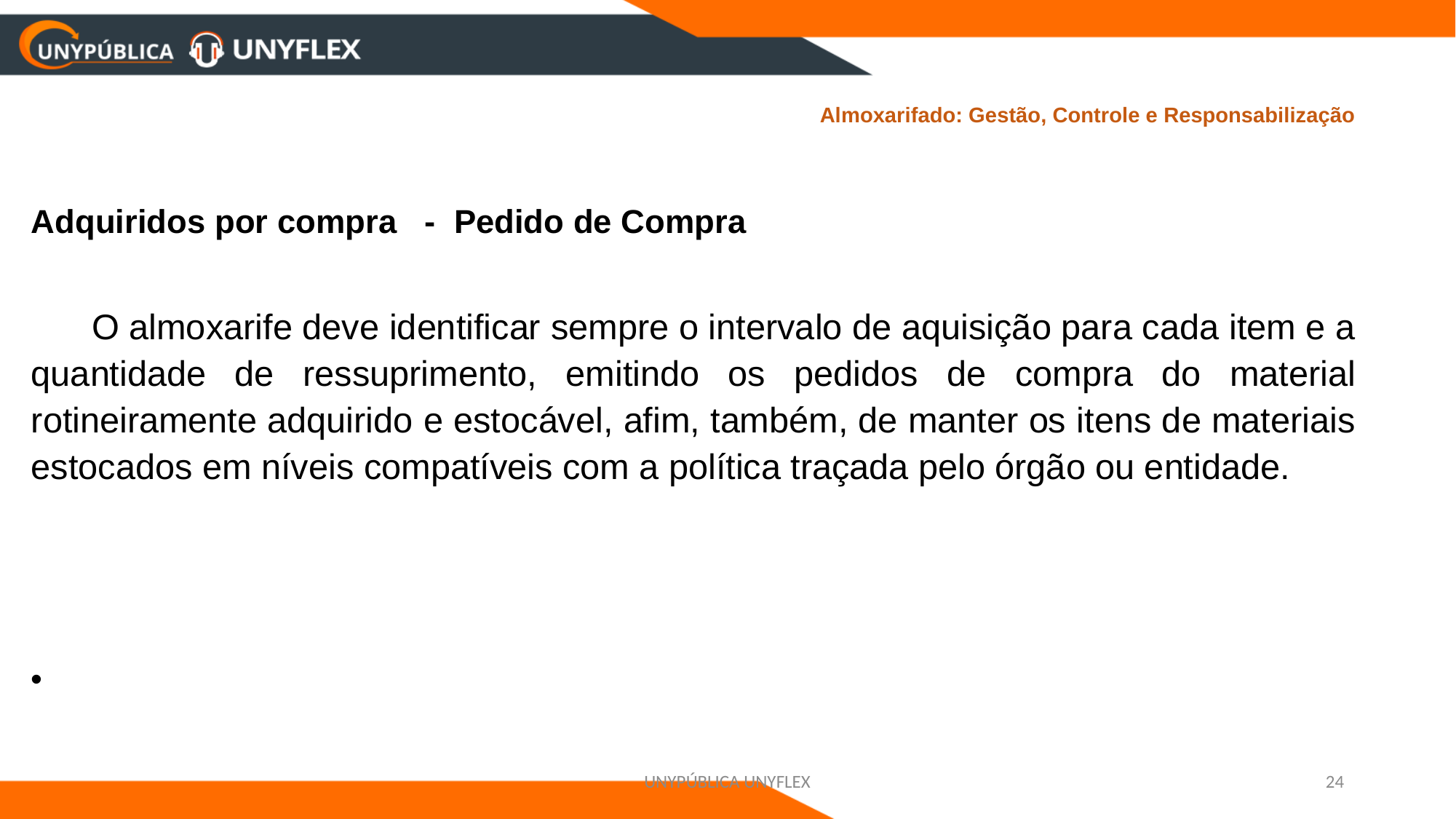

# Almoxarifado: Gestão, Controle e Responsabilização

Adquiridos por compra   -  Pedido de Compra

      O almoxarife deve identificar sempre o intervalo de aquisição para cada item e a quantidade de ressuprimento, emitindo os pedidos de compra do material rotineiramente adquirido e estocável, afim, também, de manter os itens de materiais estocados em níveis compatíveis com a política traçada pelo órgão ou entidade.

UNYPÚBLICA UNYFLEX
24